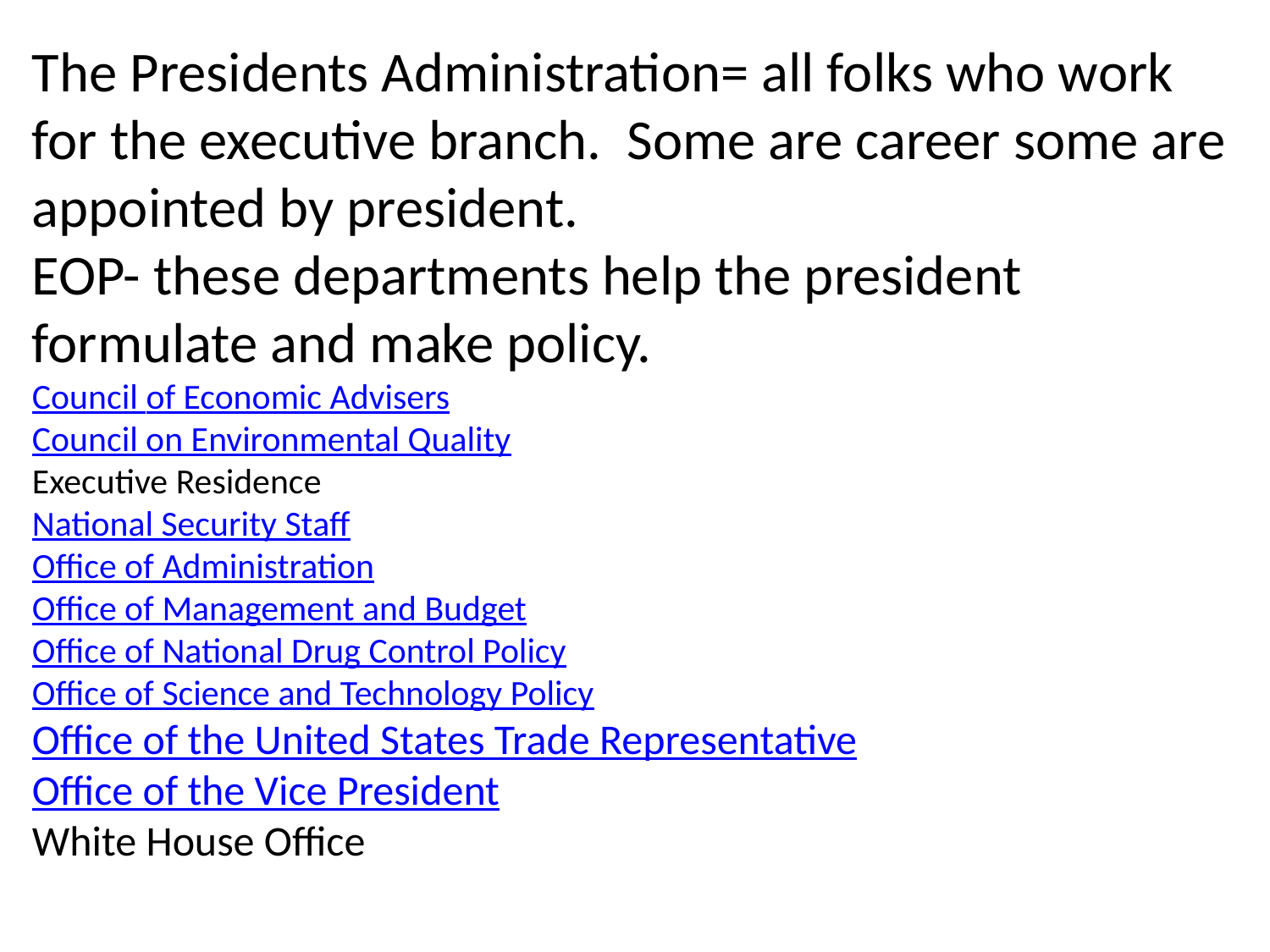

The Presidents Administration= all folks who work for the executive branch.  Some are career some are appointed by president.
EOP- these departments help the president formulate and make policy.
Council of Economic Advisers
Council on Environmental Quality
Executive Residence
National Security Staff
Office of Administration
Office of Management and Budget
Office of National Drug Control Policy
Office of Science and Technology Policy
Office of the United States Trade Representative
Office of the Vice President
White House Office